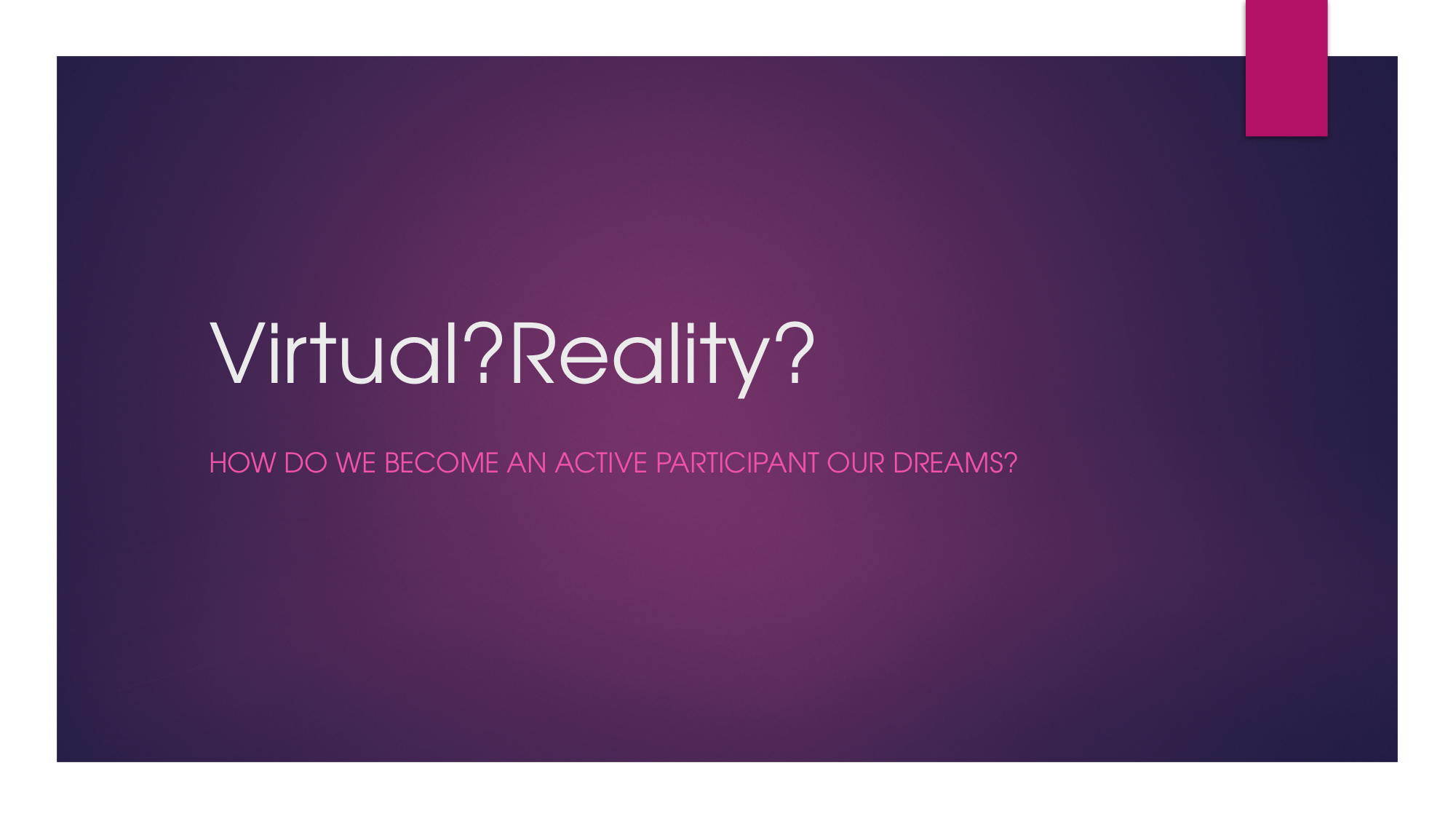

# Virtual?Reality?
How do we become an active participant our Dreams?